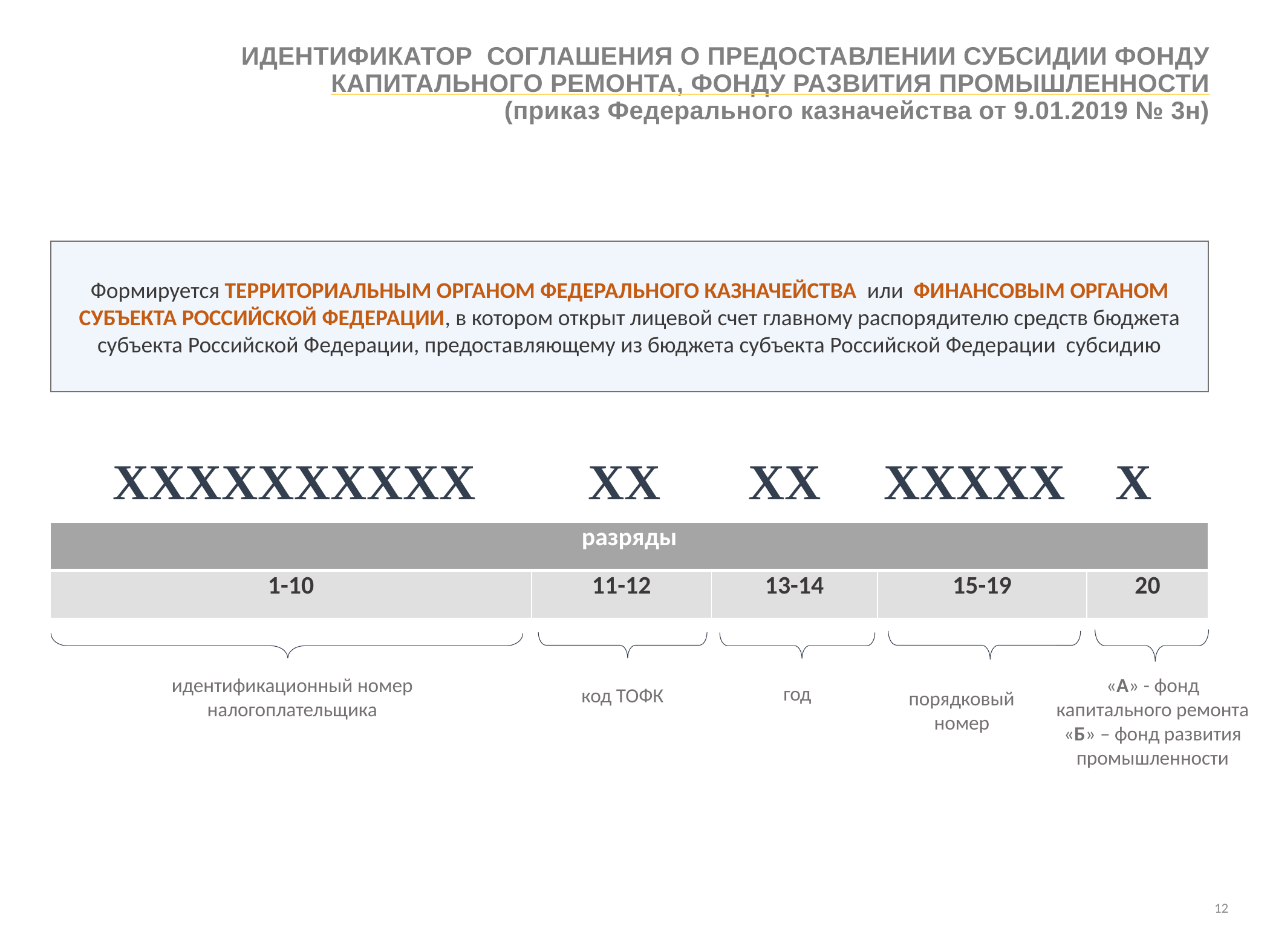

# ИДЕНТИФИКАТОР  СОГЛАШЕНИЯ О ПРЕДОСТАВЛЕНИИ СУБСИДИИ ФОНДУ КАПИТАЛЬНОГО РЕМОНТА, ФОНДУ РАЗВИТИЯ ПРОМЫШЛЕННОСТИ (приказ Федерального казначейства от 9.01.2019 № 3н)
Формируется ТЕРРИТОРИАЛЬНЫМ ОРГАНОМ ФЕДЕРАЛЬНОГО КАЗНАЧЕЙСТВА  или  ФИНАНСОВЫМ ОРГАНОМ СУБЪЕКТА РОССИЙСКОЙ ФЕДЕРАЦИИ, в котором открыт лицевой счет главному распорядителю средств бюджета субъекта Российской Федерации, предоставляющему из бюджета субъекта Российской Федерации  субсидию

   ХХХХХХХХХХ         ХХ       ХХ     ХХХХХ    Х
| разряды |  |  |  |  |
| --- | --- | --- | --- | --- |
| 1-10 | 11-12 | 13-14 | 15-19 | 20 |

идентификационный номер налогоплательщика
«А» - фонд капитального ремонта
«Б» – фонд развития промышленности
год
код ТОФК
порядковый
номер

12